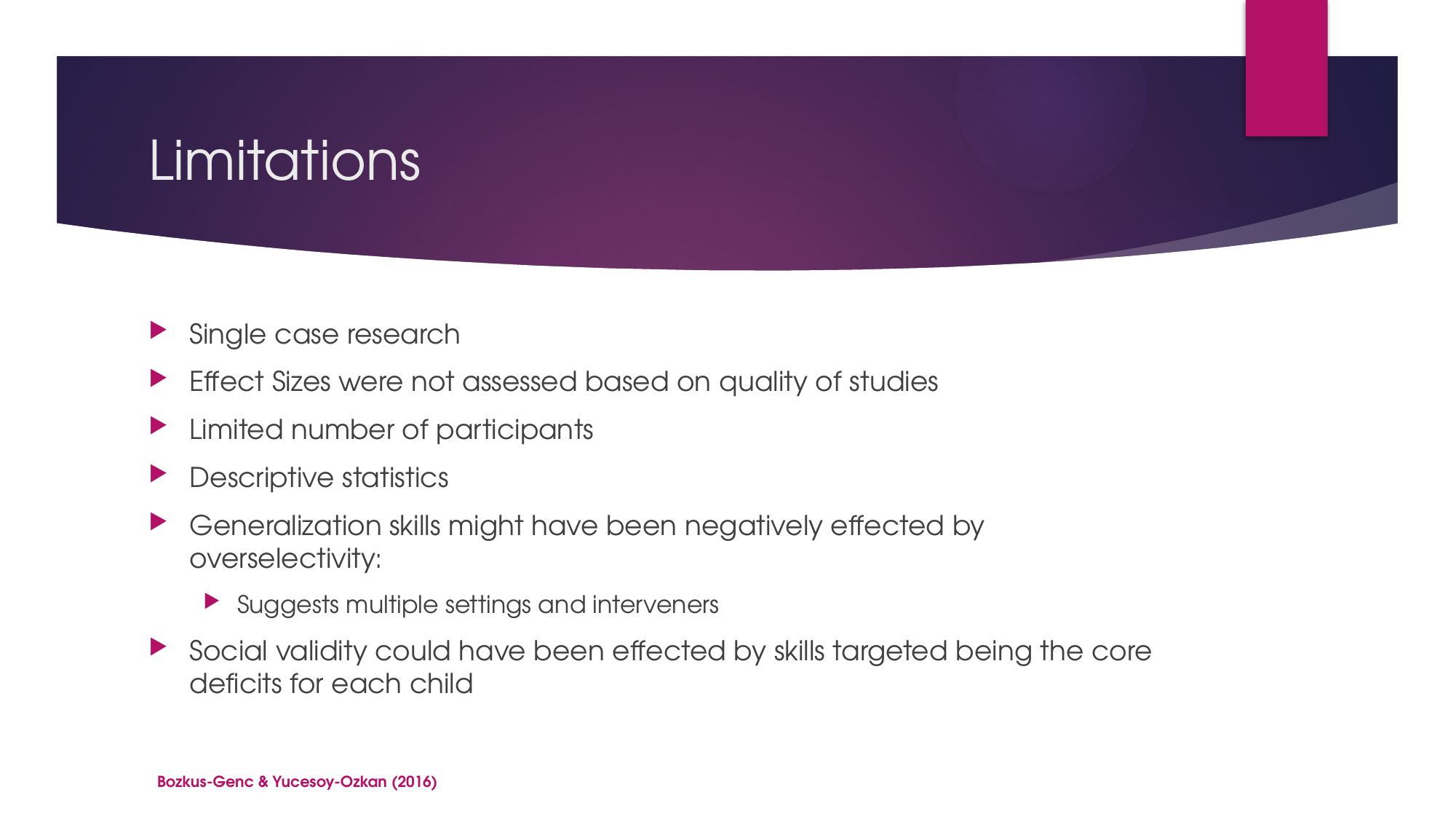

# Limitations
Single case research
Effect Sizes were not assessed based on quality of studies
Limited number of participants
Descriptive statistics
Generalization skills might have been negatively effected by overselectivity:
Suggests multiple settings and interveners
Social validity could have been effected by skills targeted being the core deficits for each child

Bozkus-Genc & Yucesoy-Ozkan (2016)